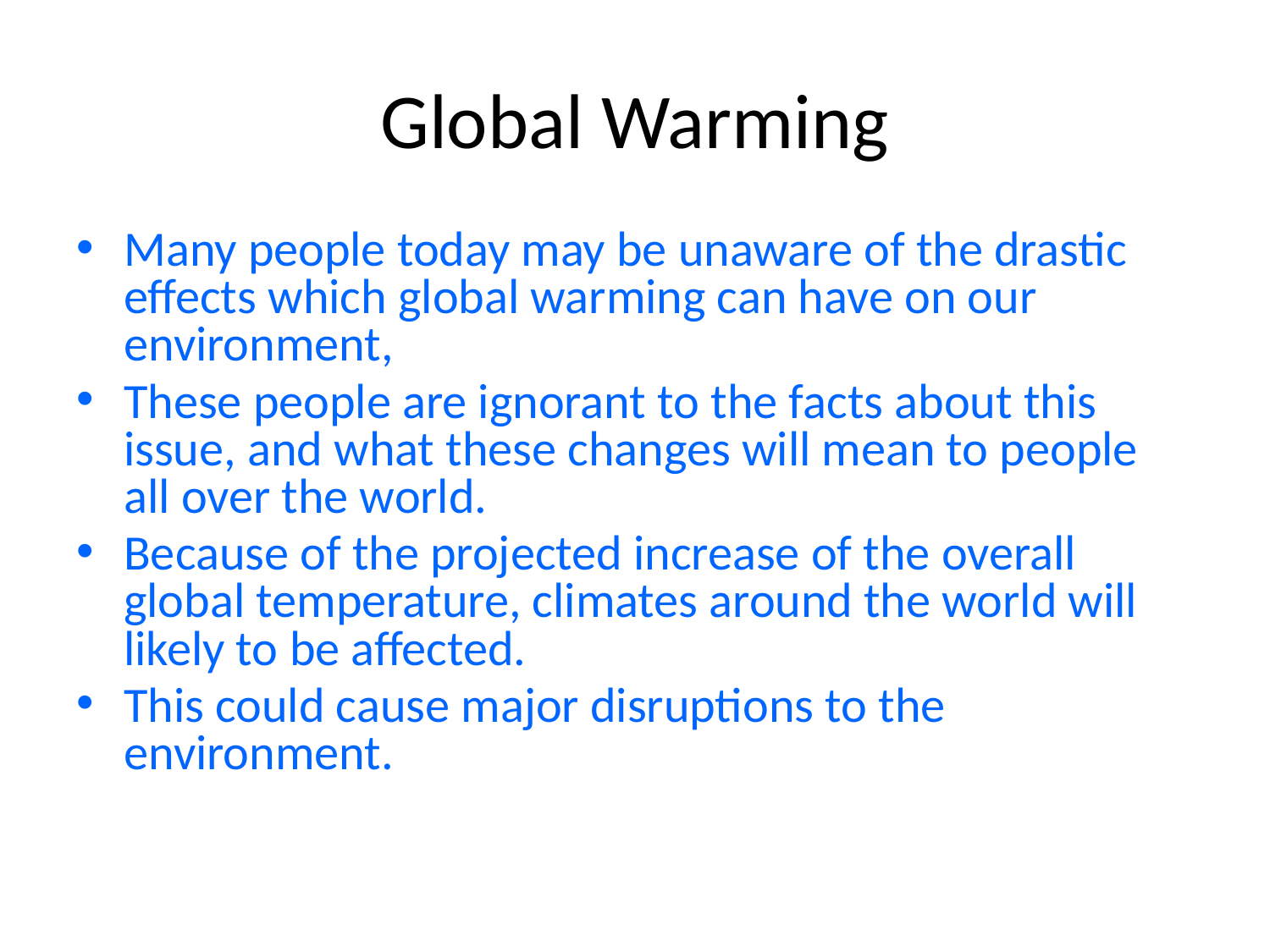

# Global Warming
Many people today may be unaware of the drastic effects which global warming can have on our environment,
These people are ignorant to the facts about this issue, and what these changes will mean to people all over the world.
Because of the projected increase of the overall global temperature, climates around the world will likely to be affected.
This could cause major disruptions to the environment.